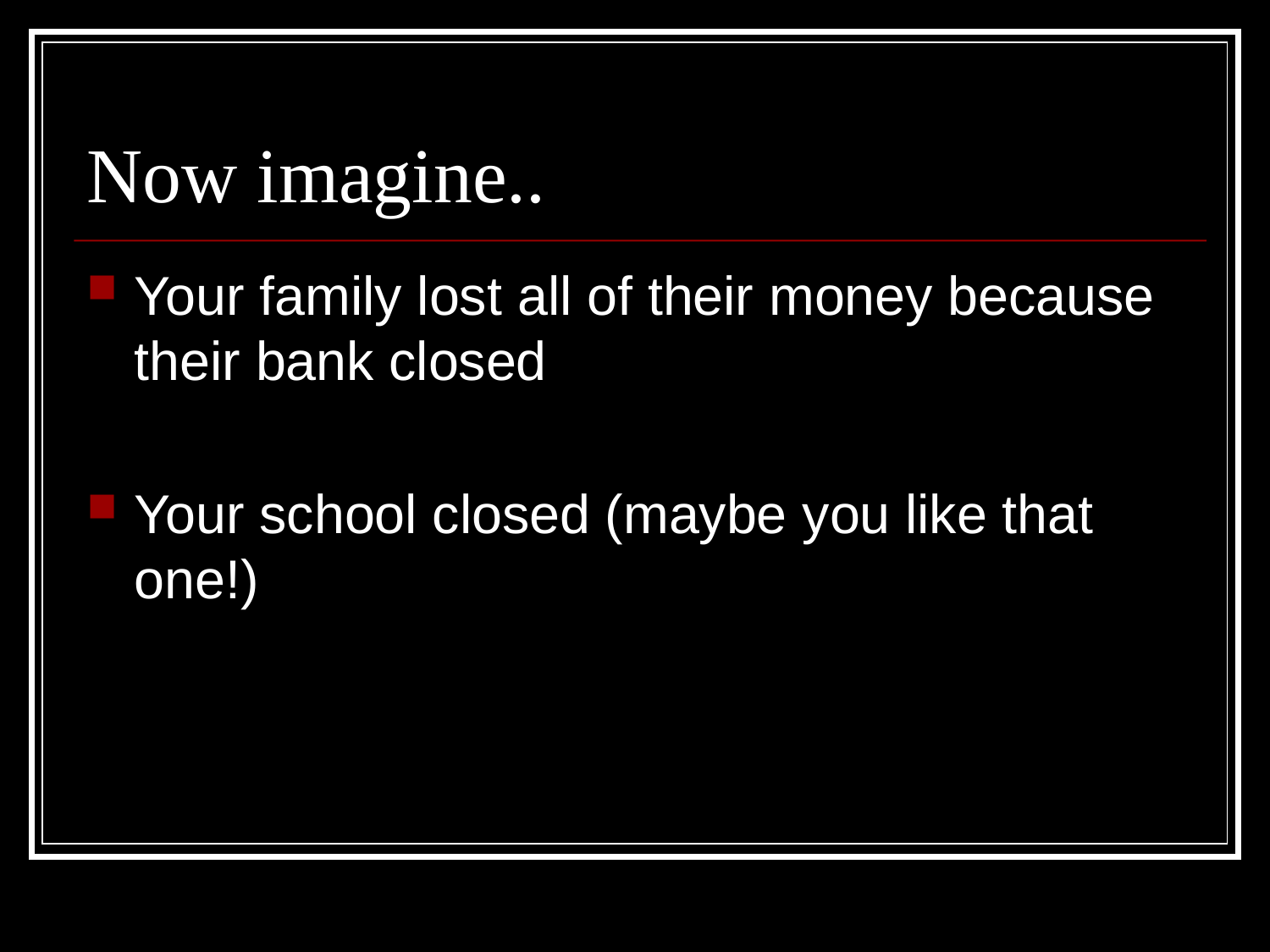

# Now imagine..
Your family lost all of their money because their bank closed

Your school closed (maybe you like that one!)